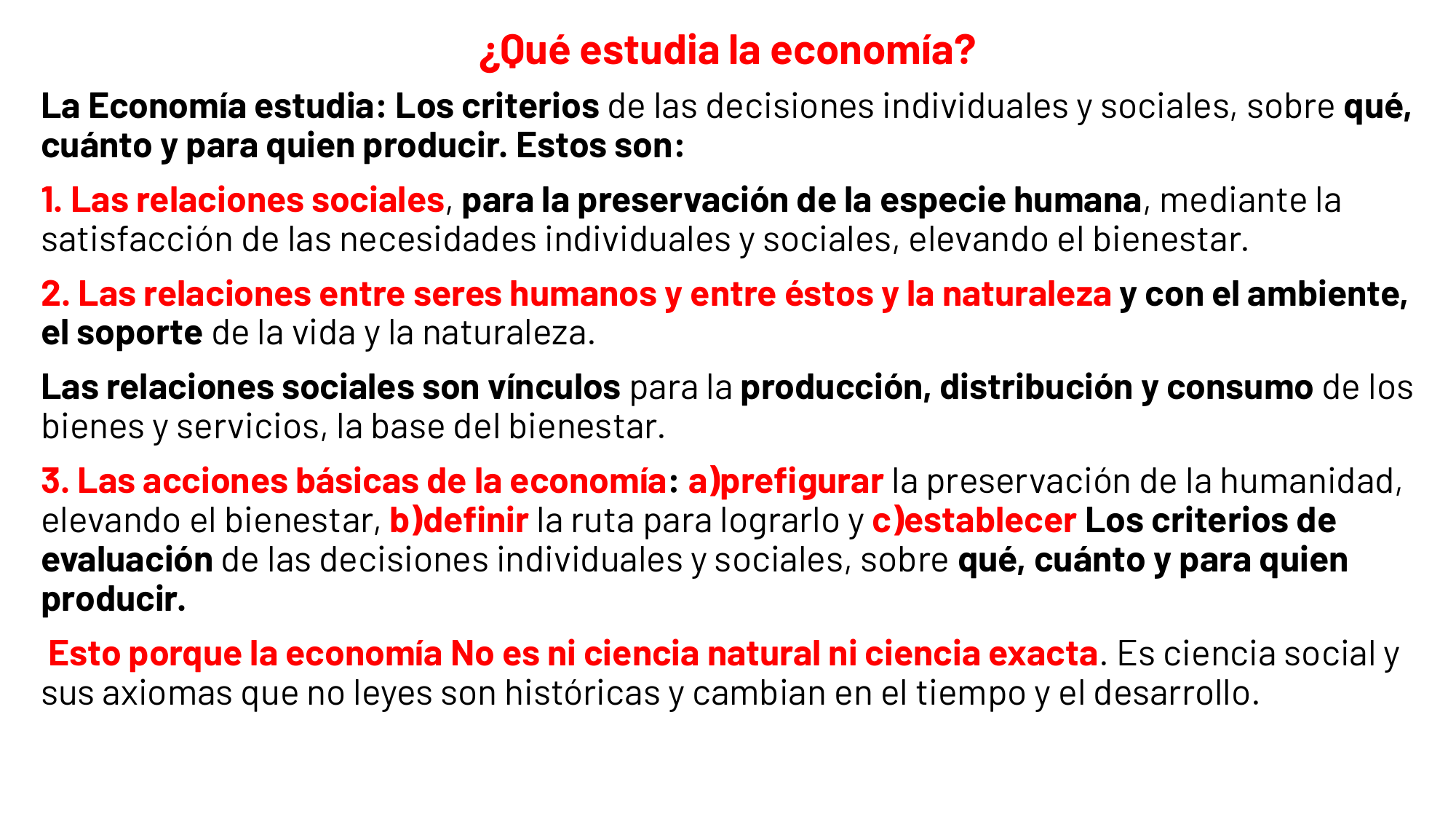

¿Qué estudia la economía?
La Economía estudia: Los criterios de las decisiones individuales y sociales, sobre qué, cuánto y para quien producir. Estos son:
1. Las relaciones sociales, para la preservación de la especie humana, mediante la satisfacción de las necesidades individuales y sociales, elevando el bienestar.
2. Las relaciones entre seres humanos y entre éstos y la naturaleza y con el ambiente, el soporte de la vida y la naturaleza.
Las relaciones sociales son vínculos para la producción, distribución y consumo de los bienes y servicios, la base del bienestar.
3. Las acciones básicas de la economía: a)prefigurar la preservación de la humanidad, elevando el bienestar, b)definir la ruta para lograrlo y c)establecer Los criterios de evaluación de las decisiones individuales y sociales, sobre qué, cuánto y para quien producir.
 Esto porque la economía No es ni ciencia natural ni ciencia exacta. Es ciencia social y sus axiomas que no leyes son históricas y cambian en el tiempo y el desarrollo.